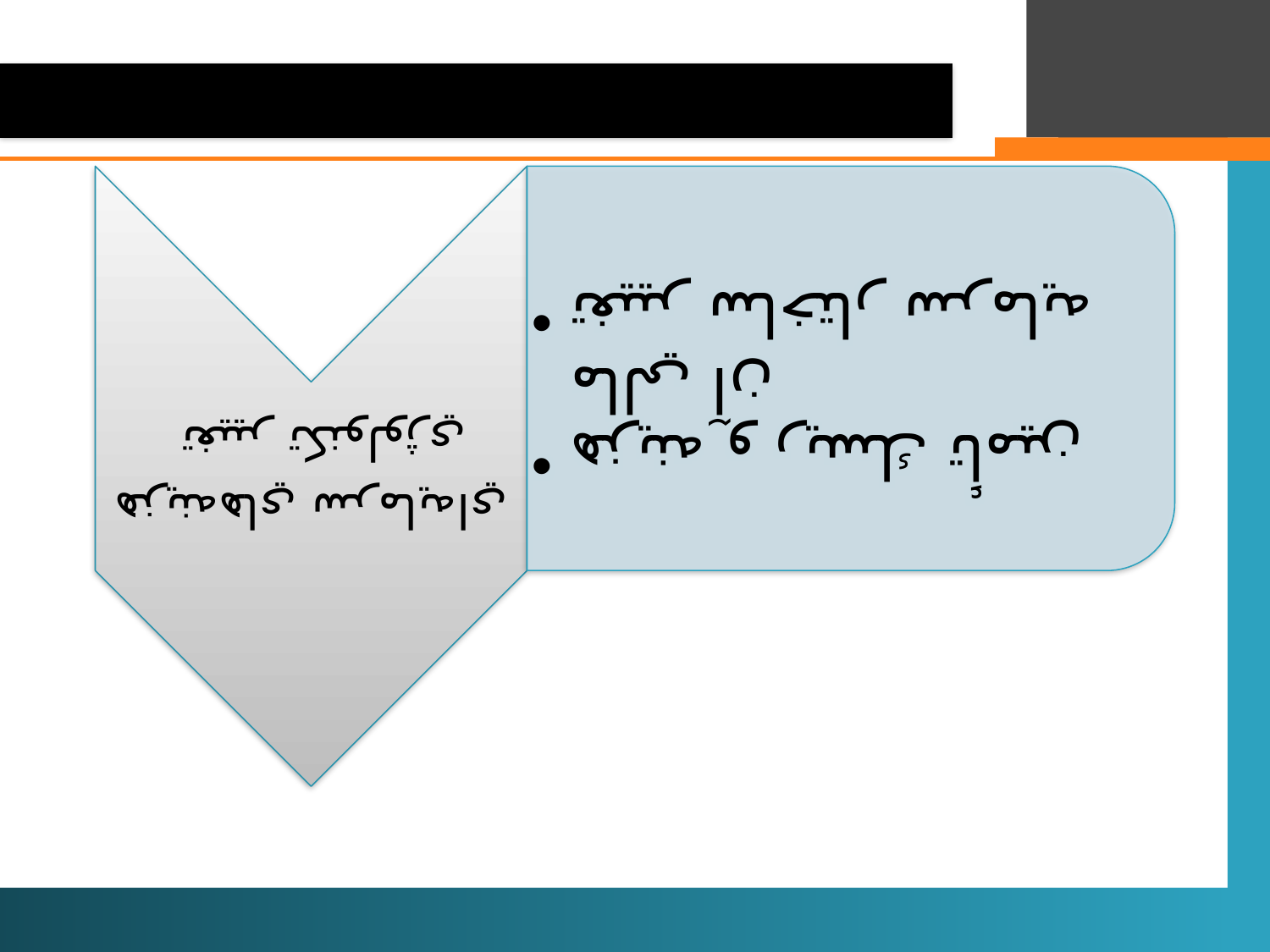

#
هزينه‌هاي سرمايه‌اي
    تغيير تكنولوژي
هزينه و ريسك تأمين مالي آن
تغيير ساختار سرمايه